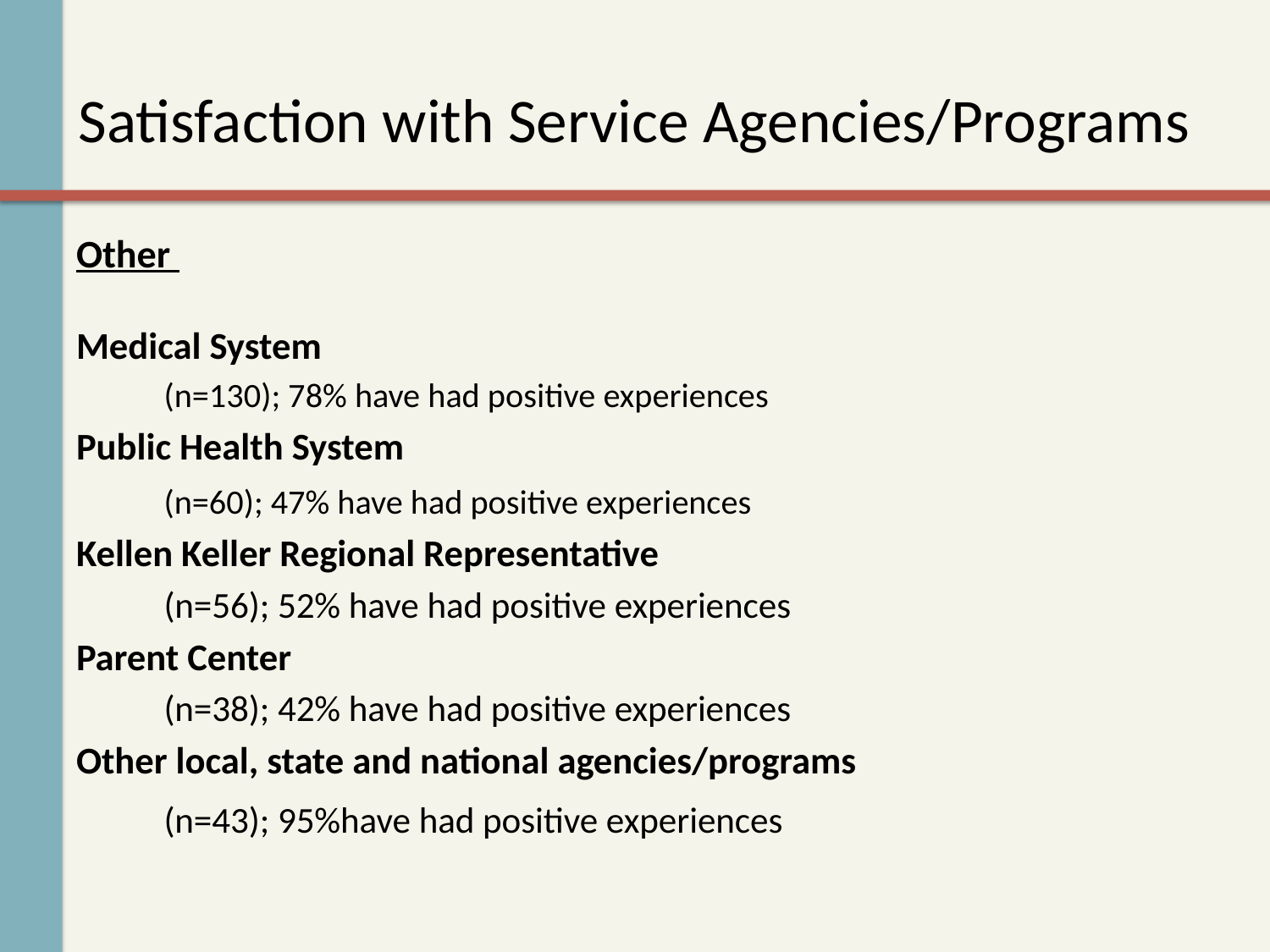

# Satisfaction with Service Agencies/Programs
Other

Medical System
	(n=130); 78% have had positive experiences
Public Health System
	(n=60); 47% have had positive experiences
Kellen Keller Regional Representative
	(n=56); 52% have had positive experiences
Parent Center
	(n=38); 42% have had positive experiences
Other local, state and national agencies/programs
	(n=43); 95%have had positive experiences